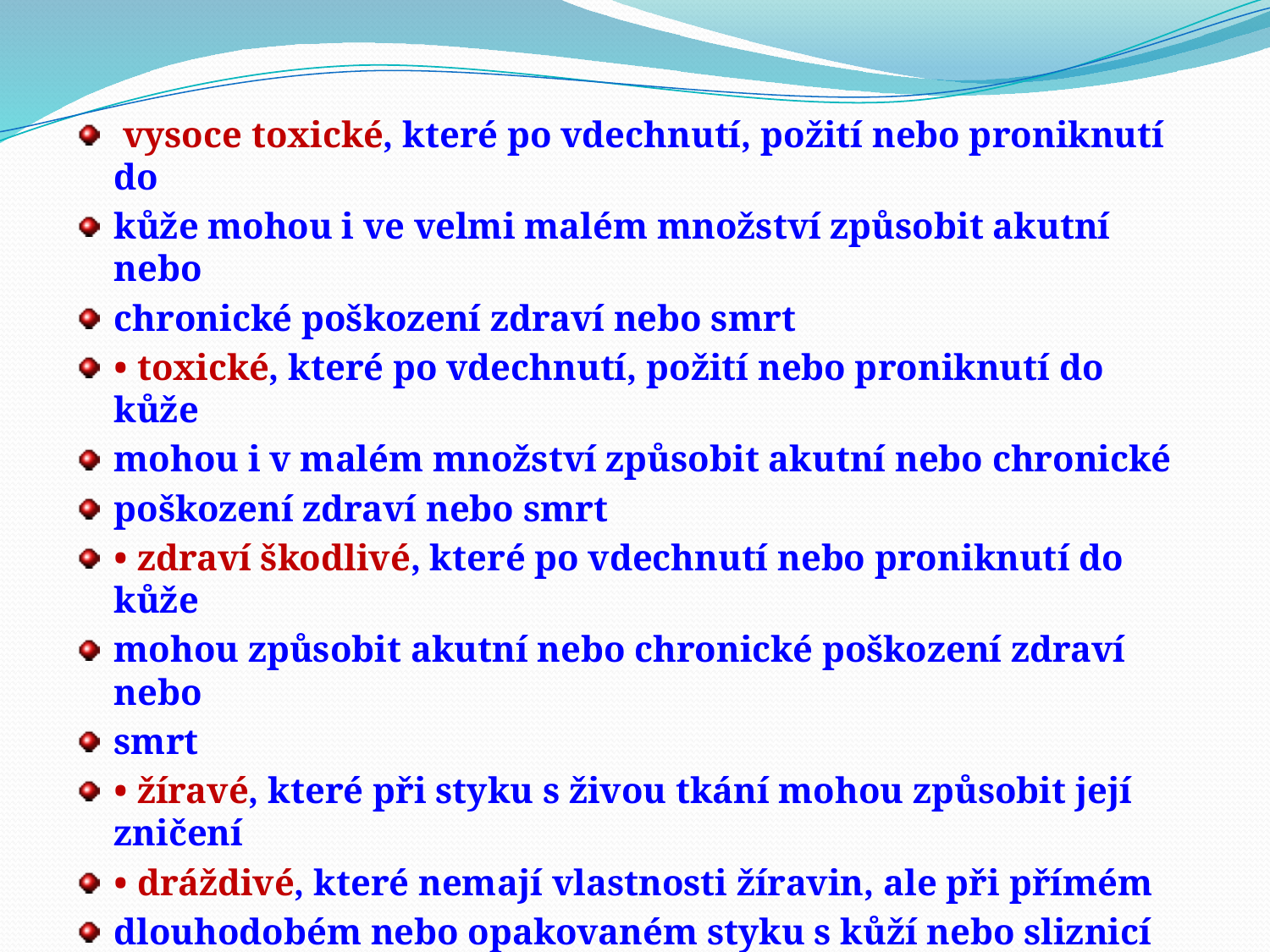

vysoce toxické, které po vdechnutí, požití nebo proniknutí do
kůže mohou i ve velmi malém množství způsobit akutní nebo
chronické poškození zdraví nebo smrt
• toxické, které po vdechnutí, požití nebo proniknutí do kůže
mohou i v malém množství způsobit akutní nebo chronické
poškození zdraví nebo smrt
• zdraví škodlivé, které po vdechnutí nebo proniknutí do kůže
mohou způsobit akutní nebo chronické poškození zdraví nebo
smrt
• žíravé, které při styku s živou tkání mohou způsobit její zničení
• dráždivé, které nemají vlastnosti žíravin, ale při přímém
dlouhodobém nebo opakovaném styku s kůží nebo sliznicí mohou
vyvolat zánět